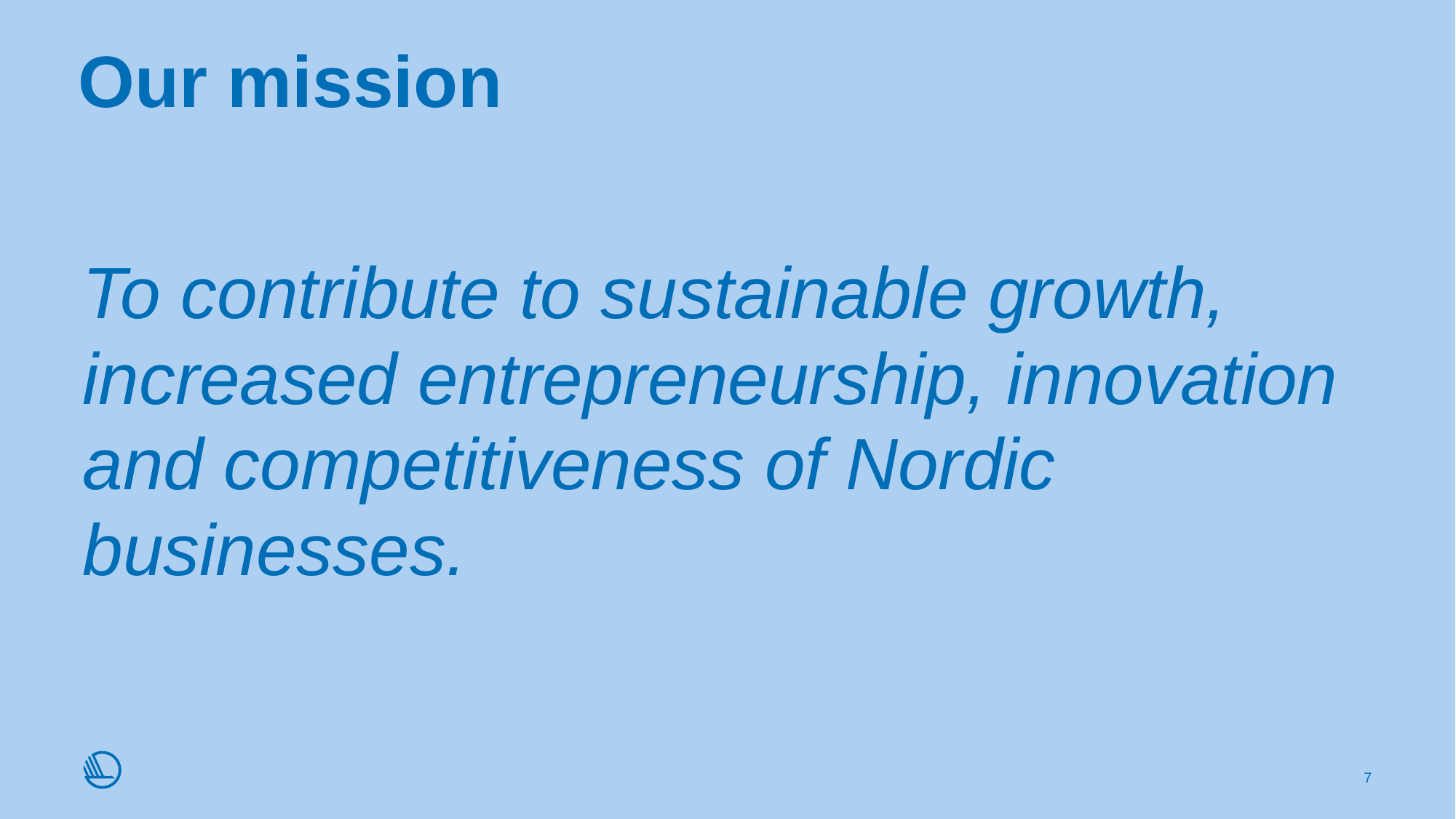

# Our mission
To contribute to sustainable growth, increased entrepreneurship, innovation and competitiveness of Nordic businesses.

7
24-04-2019